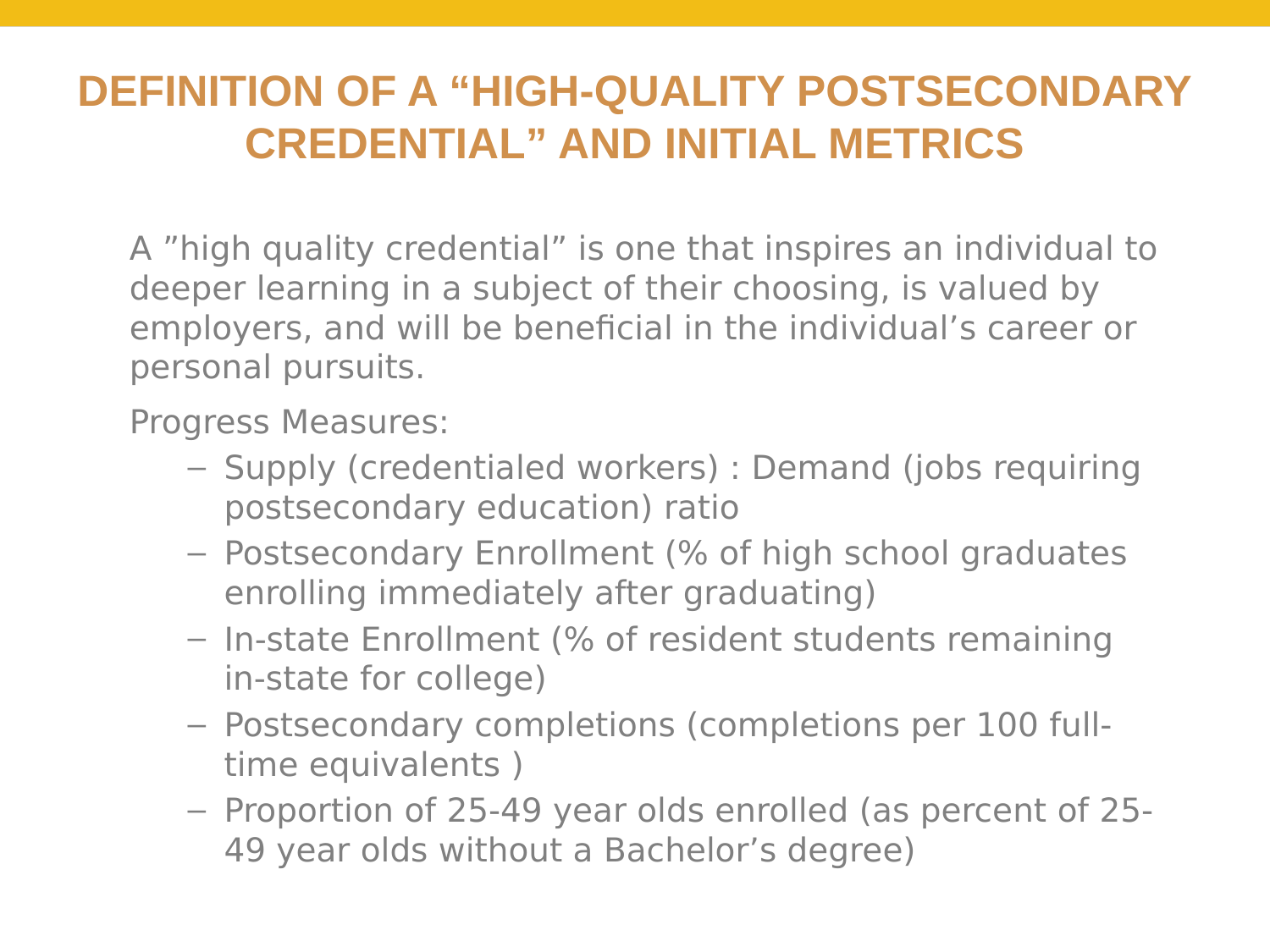

# Definition of a “High-Quality Postsecondary Credential” and Initial Metrics
A ”high quality credential” is one that inspires an individual to deeper learning in a subject of their choosing, is valued by employers, and will be beneficial in the individual’s career or personal pursuits.
Progress Measures:
Supply (credentialed workers) : Demand (jobs requiring postsecondary education) ratio
Postsecondary Enrollment (% of high school graduates enrolling immediately after graduating)
In-state Enrollment (% of resident students remaining in-state for college)
Postsecondary completions (completions per 100 full-time equivalents )
Proportion of 25-49 year olds enrolled (as percent of 25-49 year olds without a Bachelor’s degree)